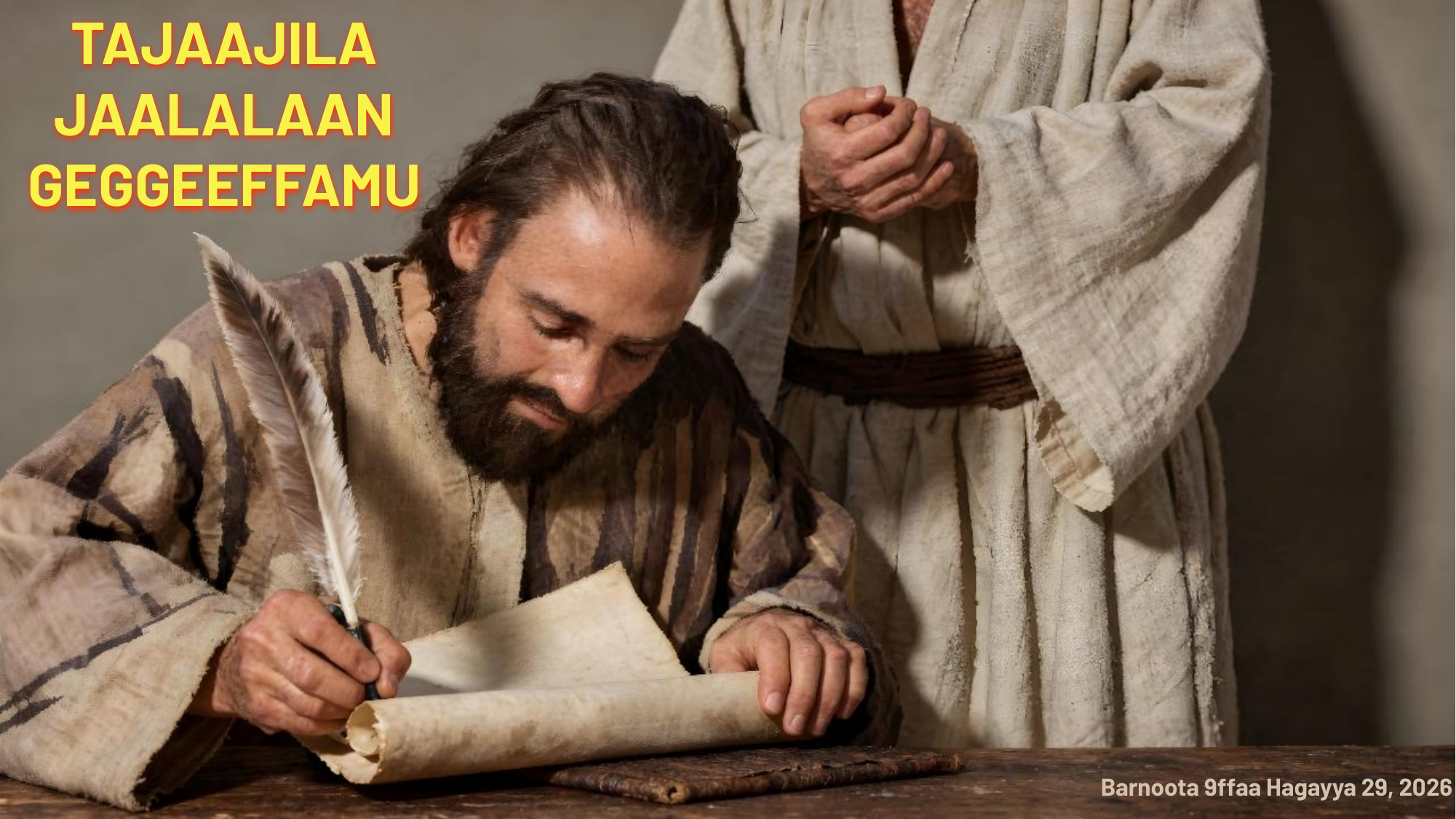

TAJAAJILA JAALALAAN GEGGEEFFAMU
Barnoota 9ffaa Hagayya 29, 2026